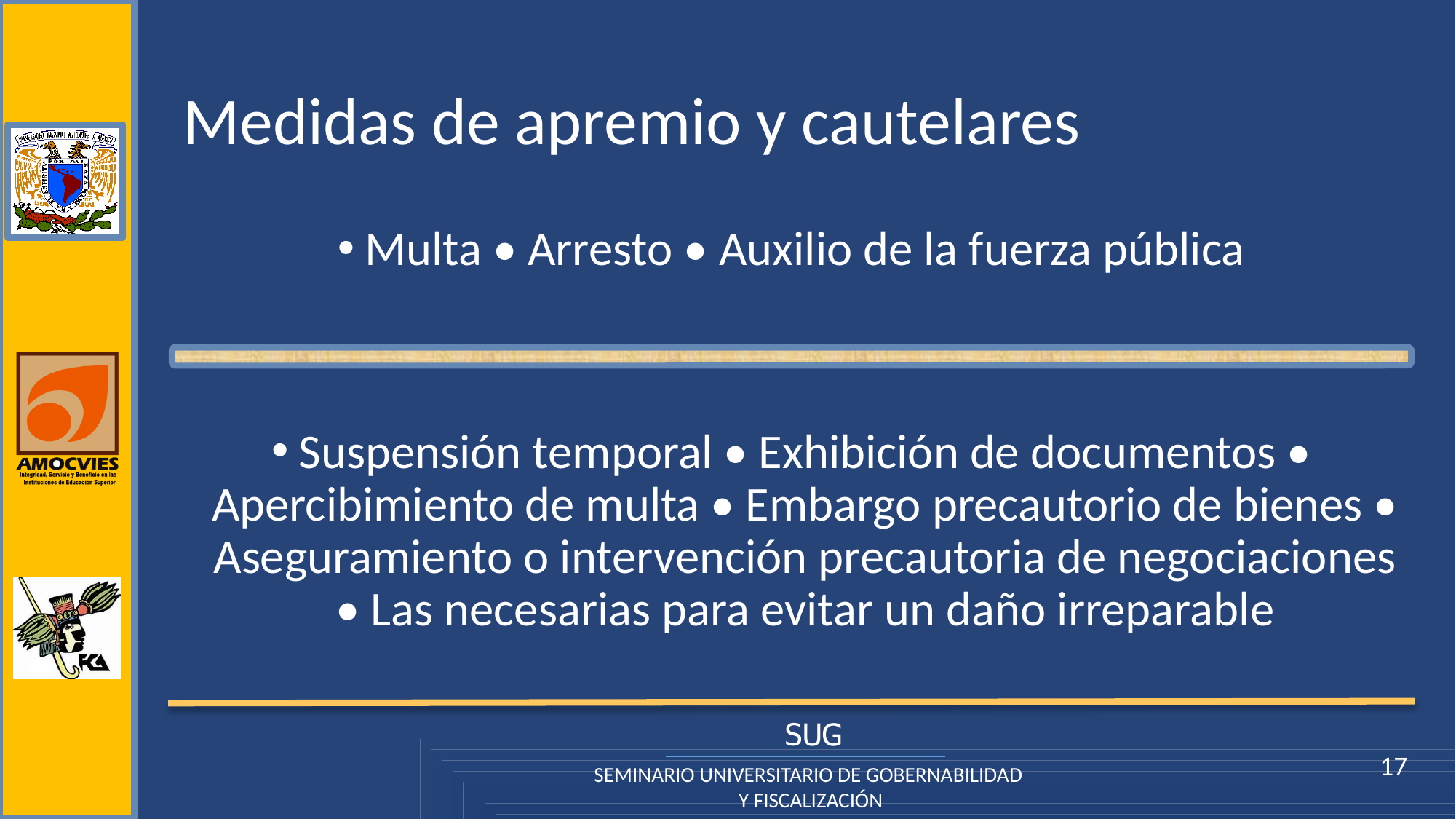

# Medidas de apremio y cautelares
Multa • Arresto • Auxilio de la fuerza pública

Suspensión temporal • Exhibición de documentos • Apercibimiento de multa • Embargo precautorio de bienes • Aseguramiento o intervención precautoria de negociaciones • Las necesarias para evitar un daño irreparable